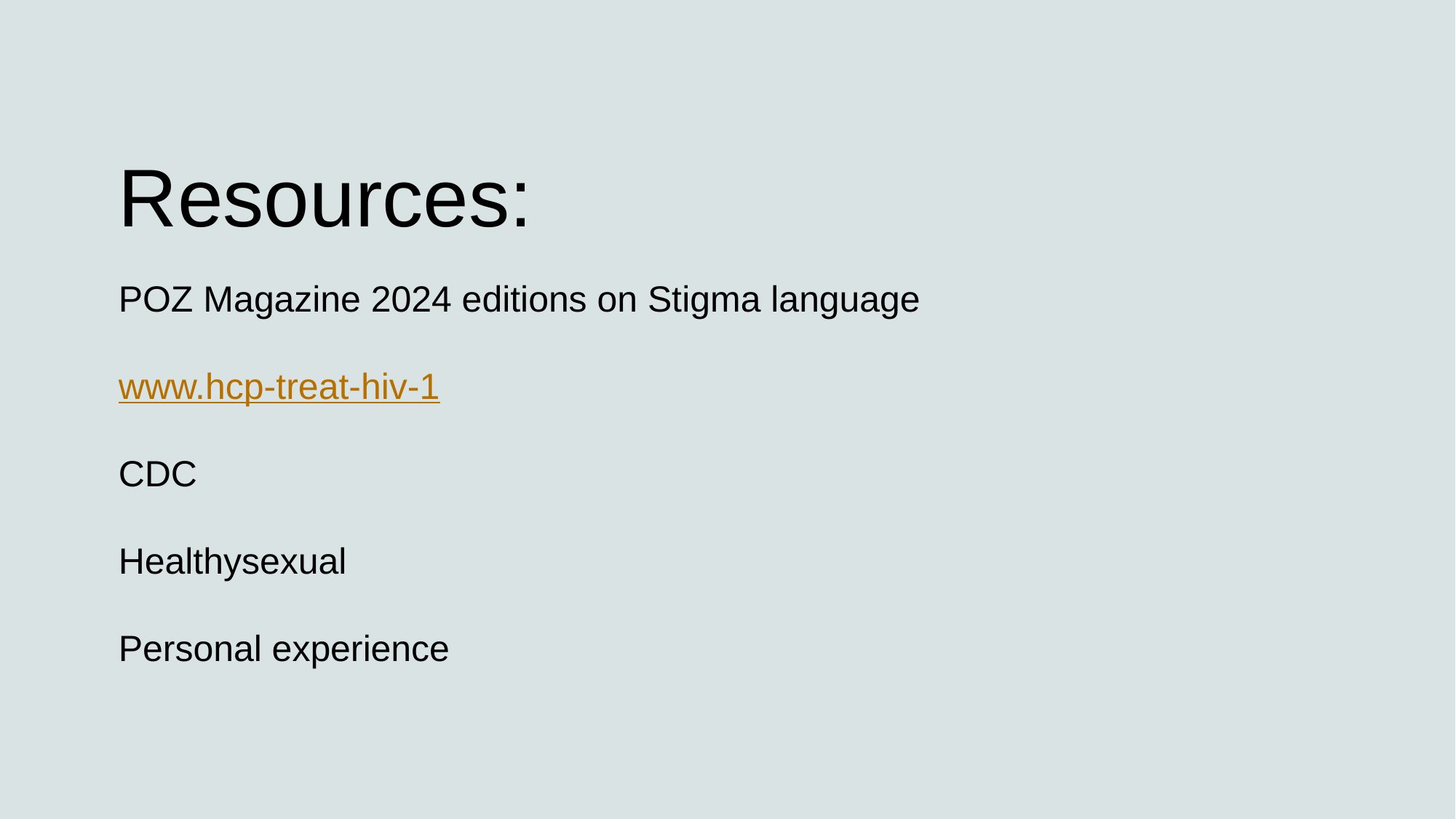

Resources:

POZ Magazine 2024 editions on Stigma language

www.hcp-treat-hiv-1

CDC

Healthysexual

Personal experience